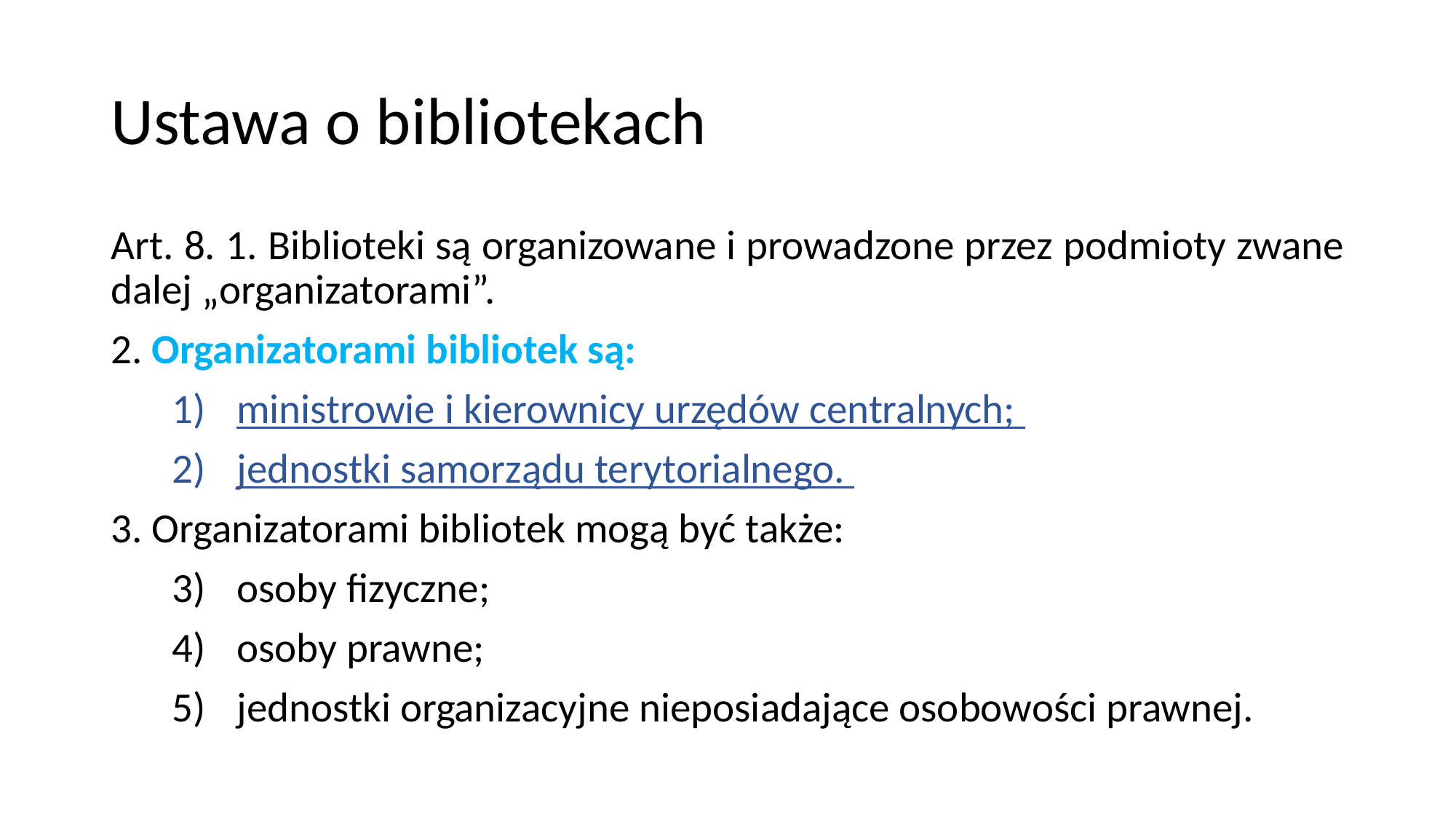

# Ustawa o bibliotekach
Art. 8. 1. Biblioteki są organizowane i prowadzone przez podmioty zwane dalej „organizatorami”.
2. Organizatorami bibliotek są:
ministrowie i kierownicy urzędów centralnych;
jednostki samorządu terytorialnego.
3. Organizatorami bibliotek mogą być także:
osoby fizyczne;
osoby prawne;
jednostki organizacyjne nieposiadające osobowości prawnej.